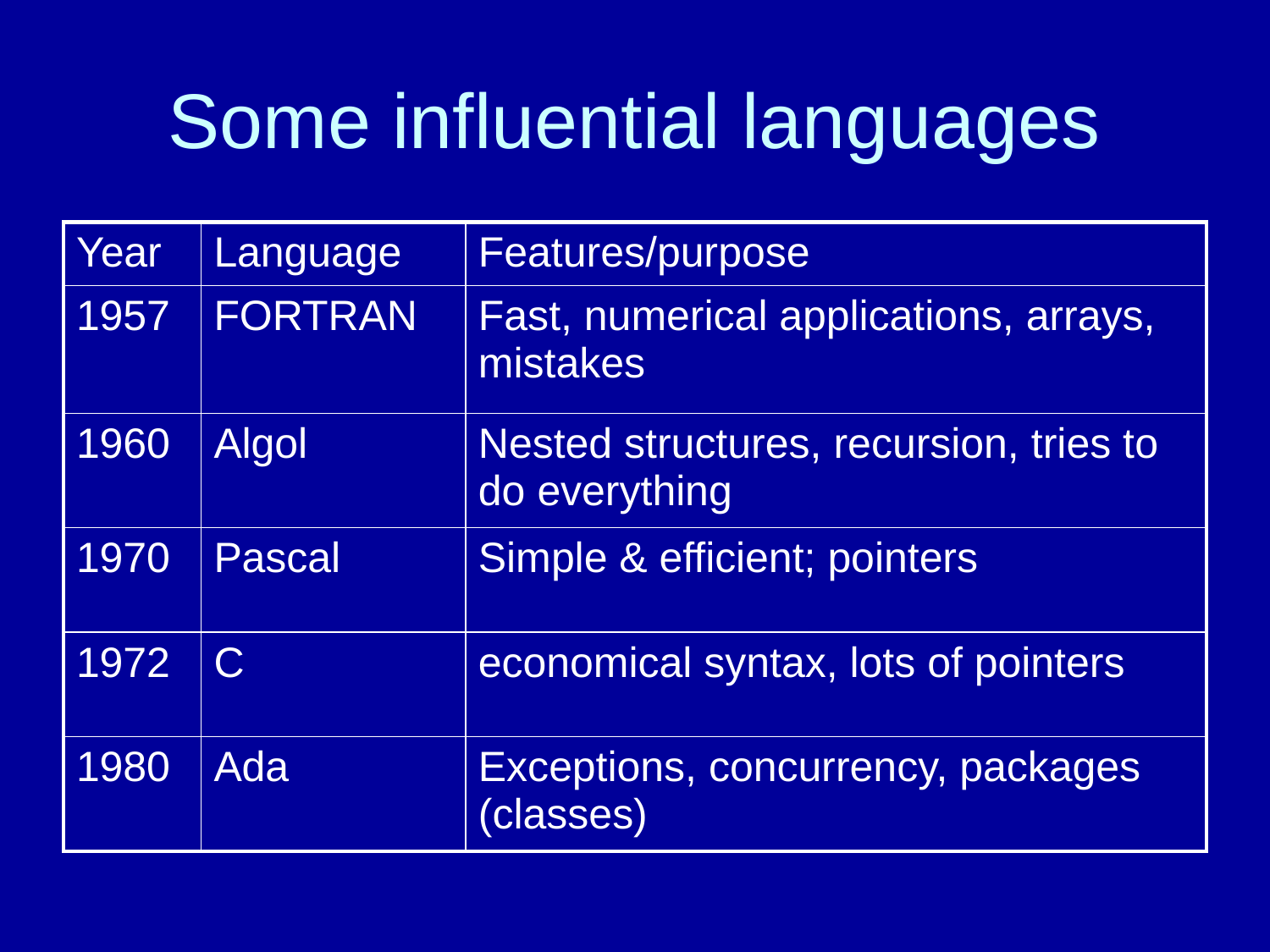

# Some influential languages
| Year | Language | Features/purpose |
| --- | --- | --- |
| 1957 | FORTRAN | Fast, numerical applications, arrays, mistakes |
| 1960 | Algol | Nested structures, recursion, tries to do everything |
| 1970 | Pascal | Simple & efficient; pointers |
| 1972 | C | economical syntax, lots of pointers |
| 1980 | Ada | Exceptions, concurrency, packages (classes) |